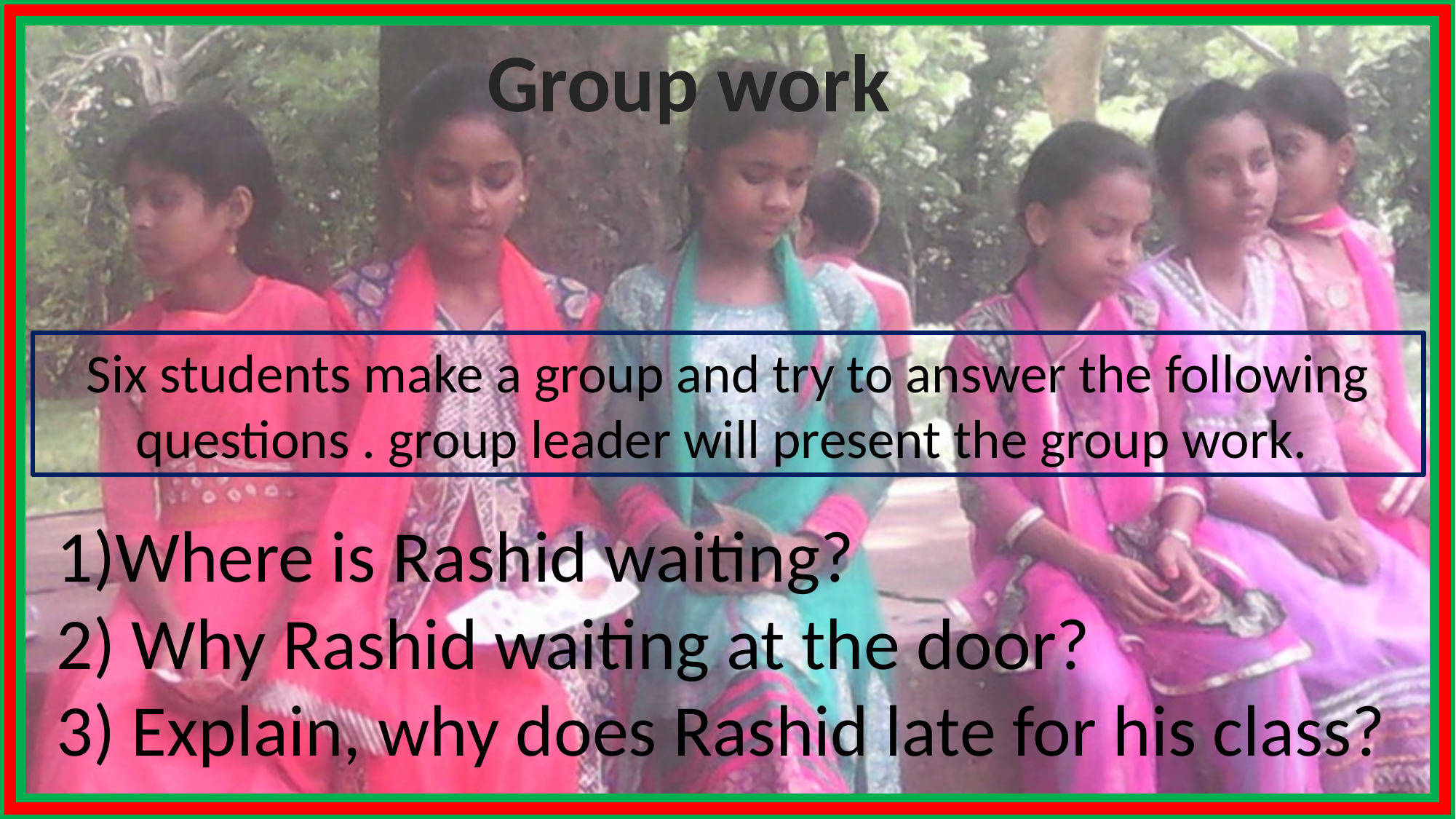

Group work
Six students make a group and try to answer the following questions . group leader will present the group work.
Where is Rashid waiting?
2) Why Rashid waiting at the door?
3) Explain, why does Rashid late for his class?